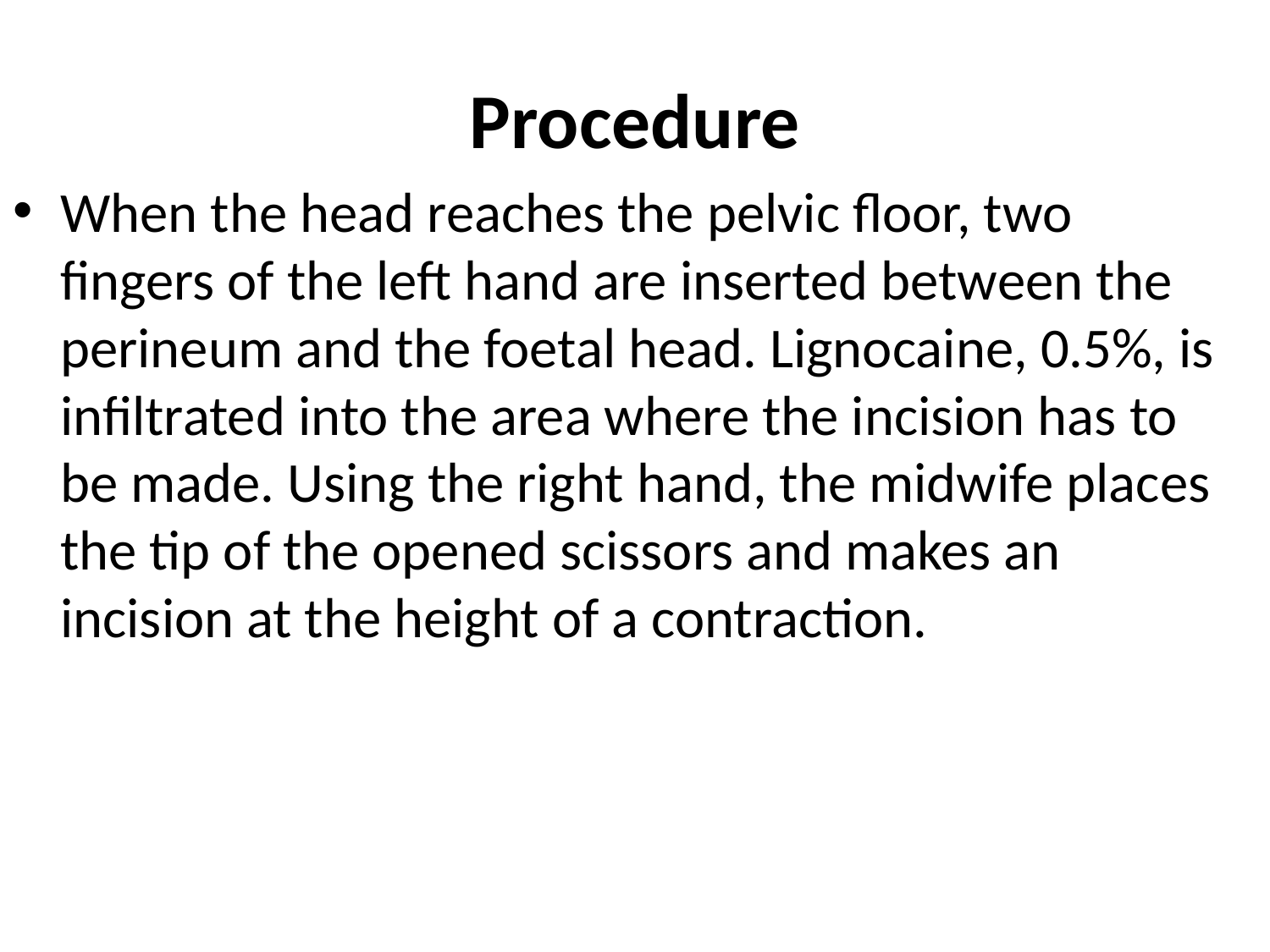

# Procedure
When the head reaches the pelvic floor, two fingers of the left hand are inserted between the perineum and the foetal head. Lignocaine, 0.5%, is infiltrated into the area where the incision has to be made. Using the right hand, the midwife places the tip of the opened scissors and makes an incision at the height of a contraction.